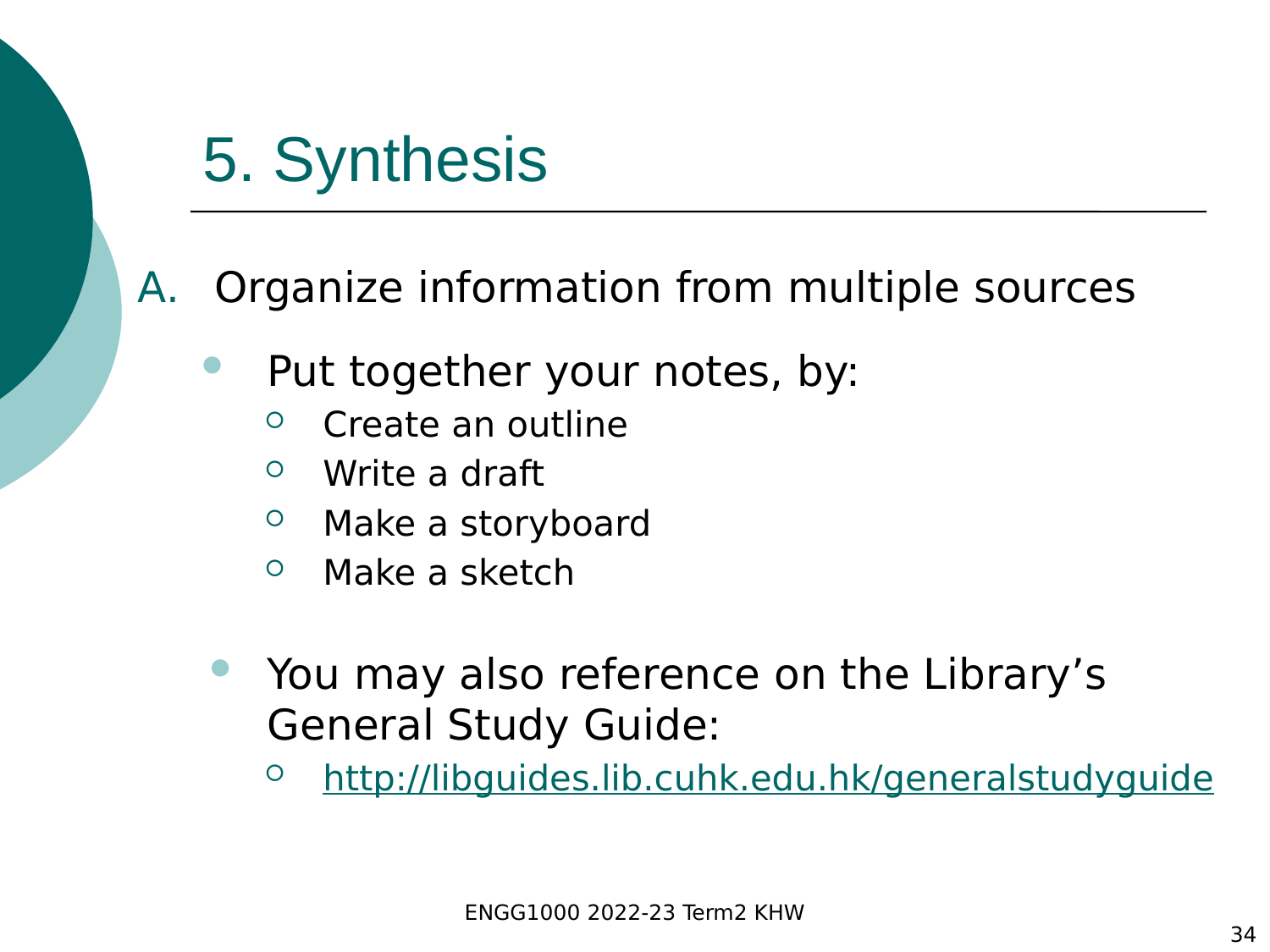

# 5. Synthesis
Organize information from multiple sources

Put together your notes, by:
Create an outline
Write a draft
Make a storyboard
Make a sketch

You may also reference on the Library’s General Study Guide:
http://libguides.lib.cuhk.edu.hk/generalstudyguide
ENGG1000 2022-23 Term2 KHW
34